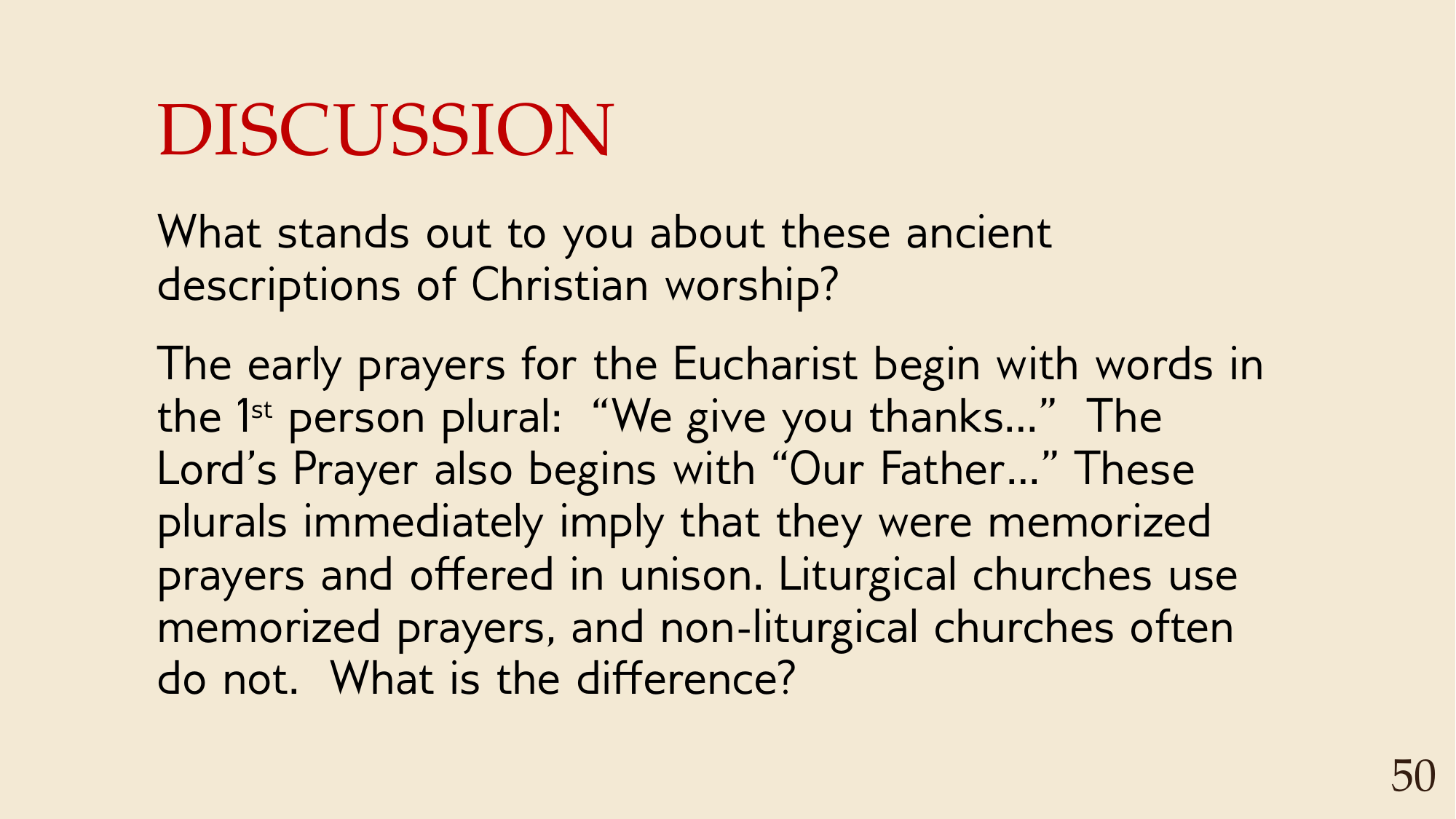

# DISCUSSION
What stands out to you about these ancient descriptions of Christian worship?
The early prayers for the Eucharist begin with words in the 1st person plural:  “We give you thanks…”  The Lord’s Prayer also begins with “Our Father…” These plurals immediately imply that they were memorized prayers and offered in unison. Liturgical churches use memorized prayers, and non-liturgical churches often do not.  What is the difference?
50